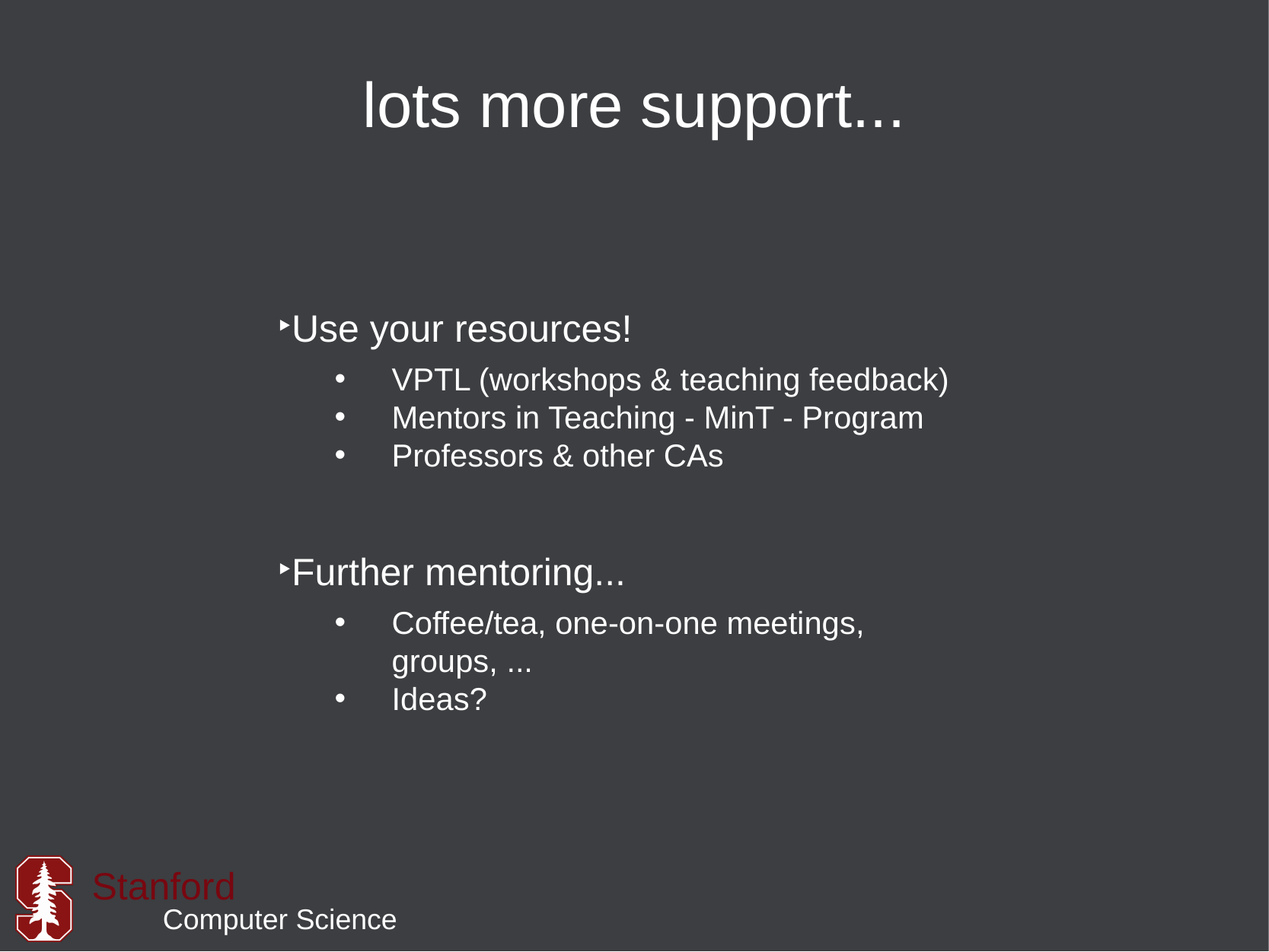

# lots more support...
Use your resources!
VPTL (workshops & teaching feedback)
Mentors in Teaching - MinT - Program
Professors & other CAs

Further mentoring...
Coffee/tea, one-on-one meetings, groups, ...
Ideas?